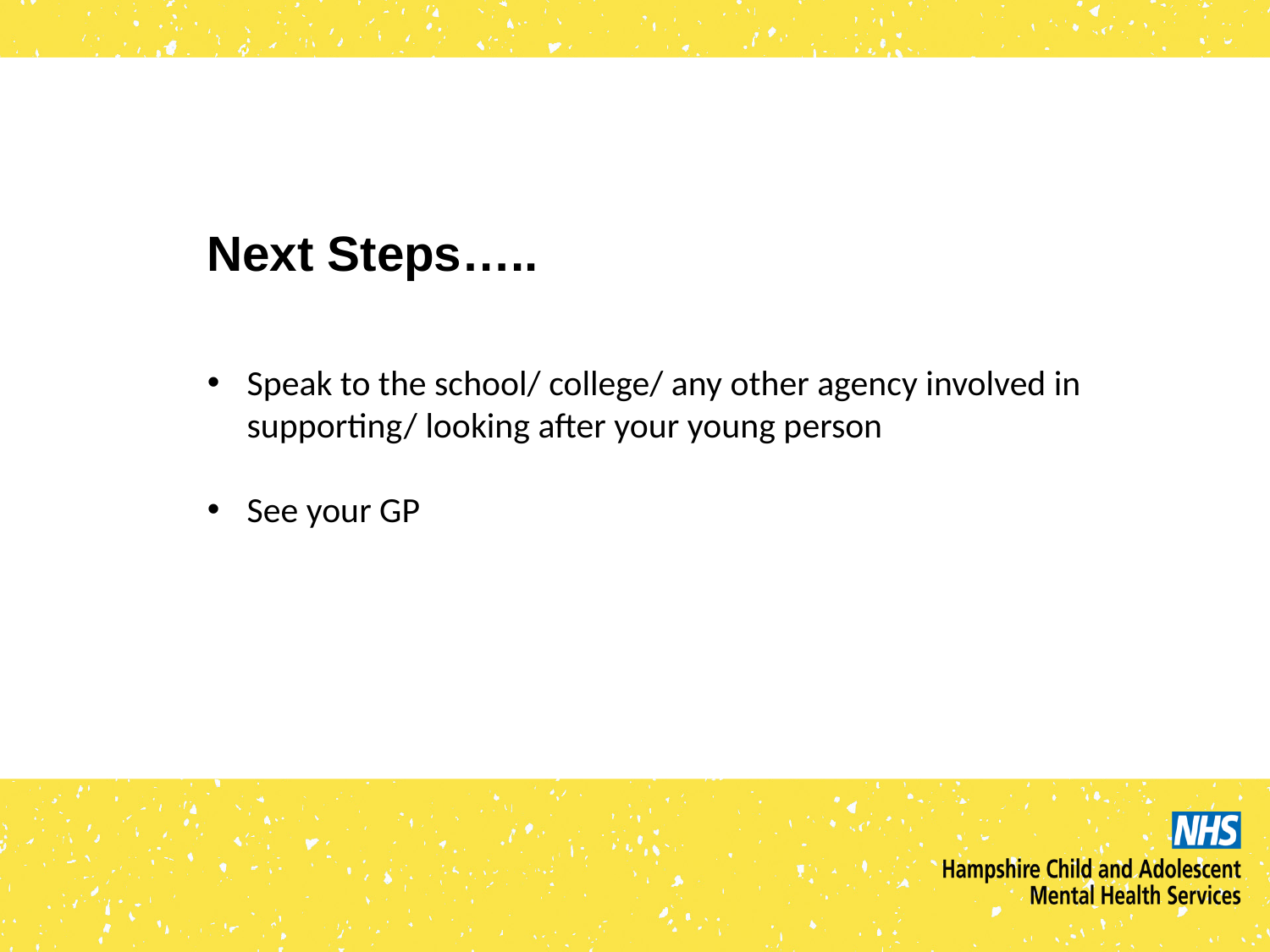

Next Steps…..

Speak to the school/ college/ any other agency involved in supporting/ looking after your young person
See your GP